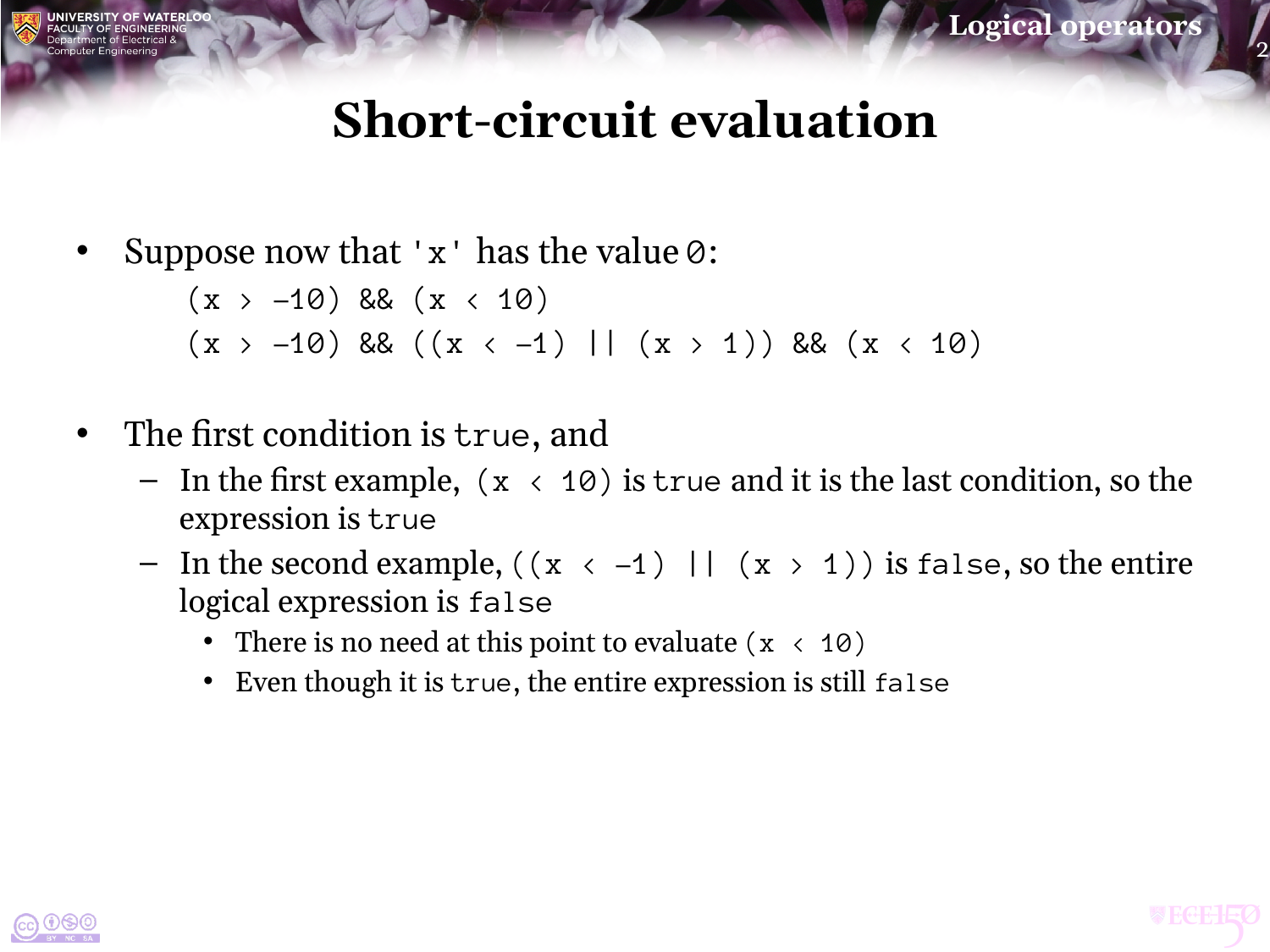

# Short-circuit evaluation
Suppose now that 'x' has the value 0:
(x > -10) && (x < 10)
(x > -10) && ((x < -1) || (x > 1)) && (x < 10)

The first condition is true, and
In the first example,  (x < 10) is true and it is the last condition, so the expression is true
In the second example, ((x < -1) || (x > 1)) is false, so the entire logical expression is false
There is no need at this point to evaluate (x < 10)
Even though it is true, the entire expression is still false